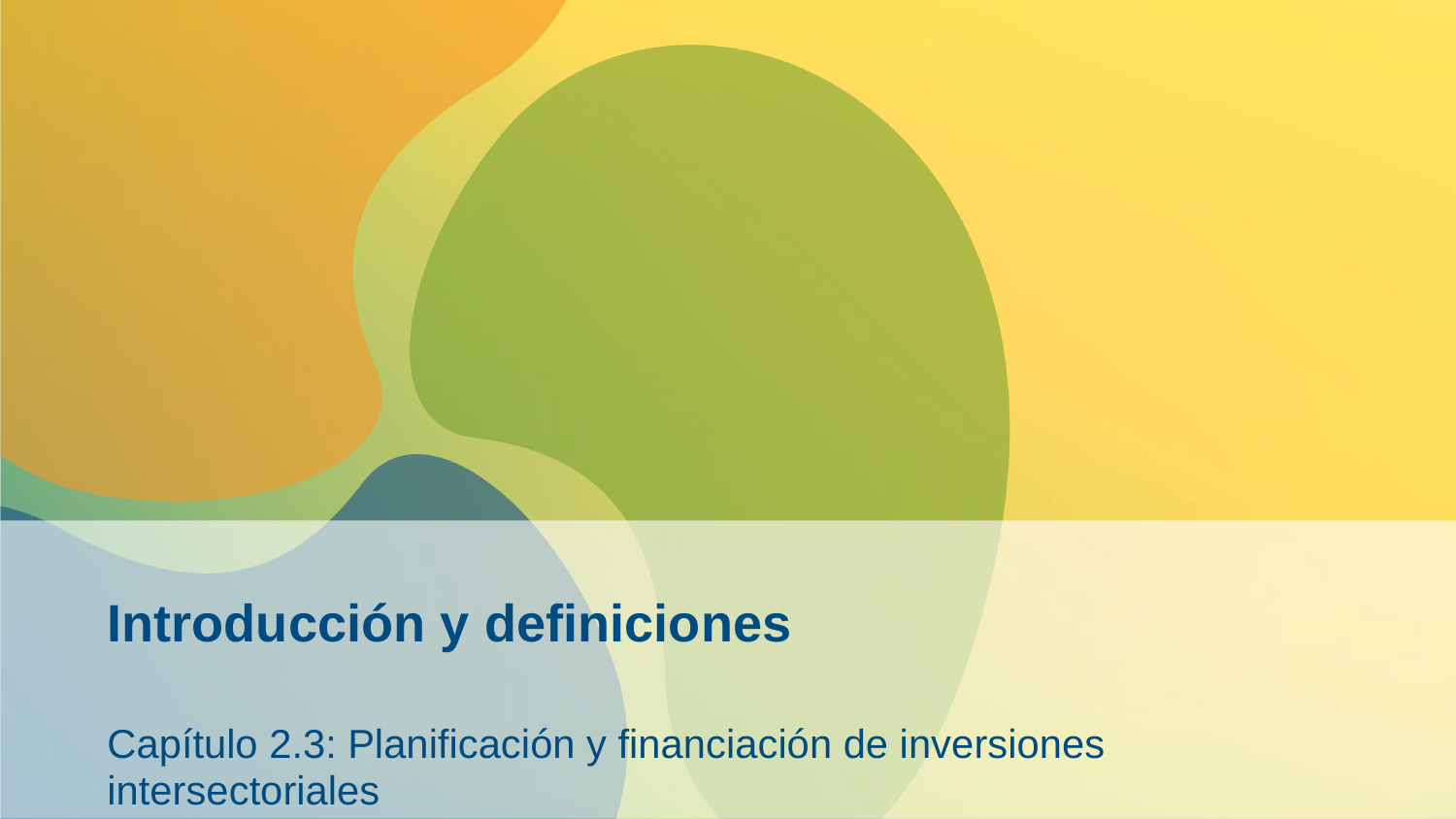

# Introducción y definiciones
Capítulo 2.3: Planificación y financiación de inversiones intersectoriales